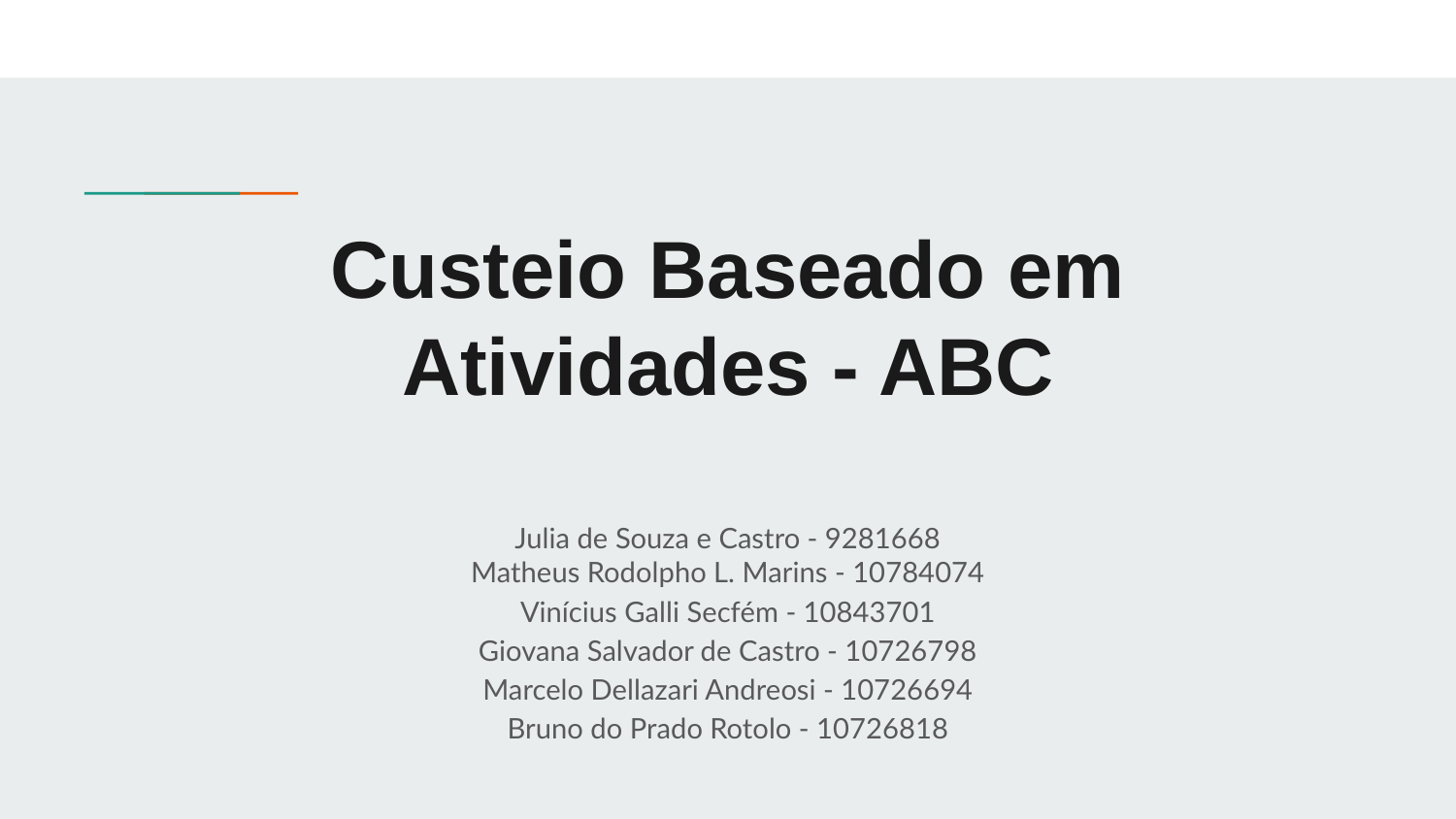

# Custeio Baseado em Atividades - ABC
Julia de Souza e Castro - 9281668
Matheus Rodolpho L. Marins - 10784074
Vinícius Galli Secfém - 10843701
Giovana Salvador de Castro - 10726798
Marcelo Dellazari Andreosi - 10726694
Bruno do Prado Rotolo - 10726818